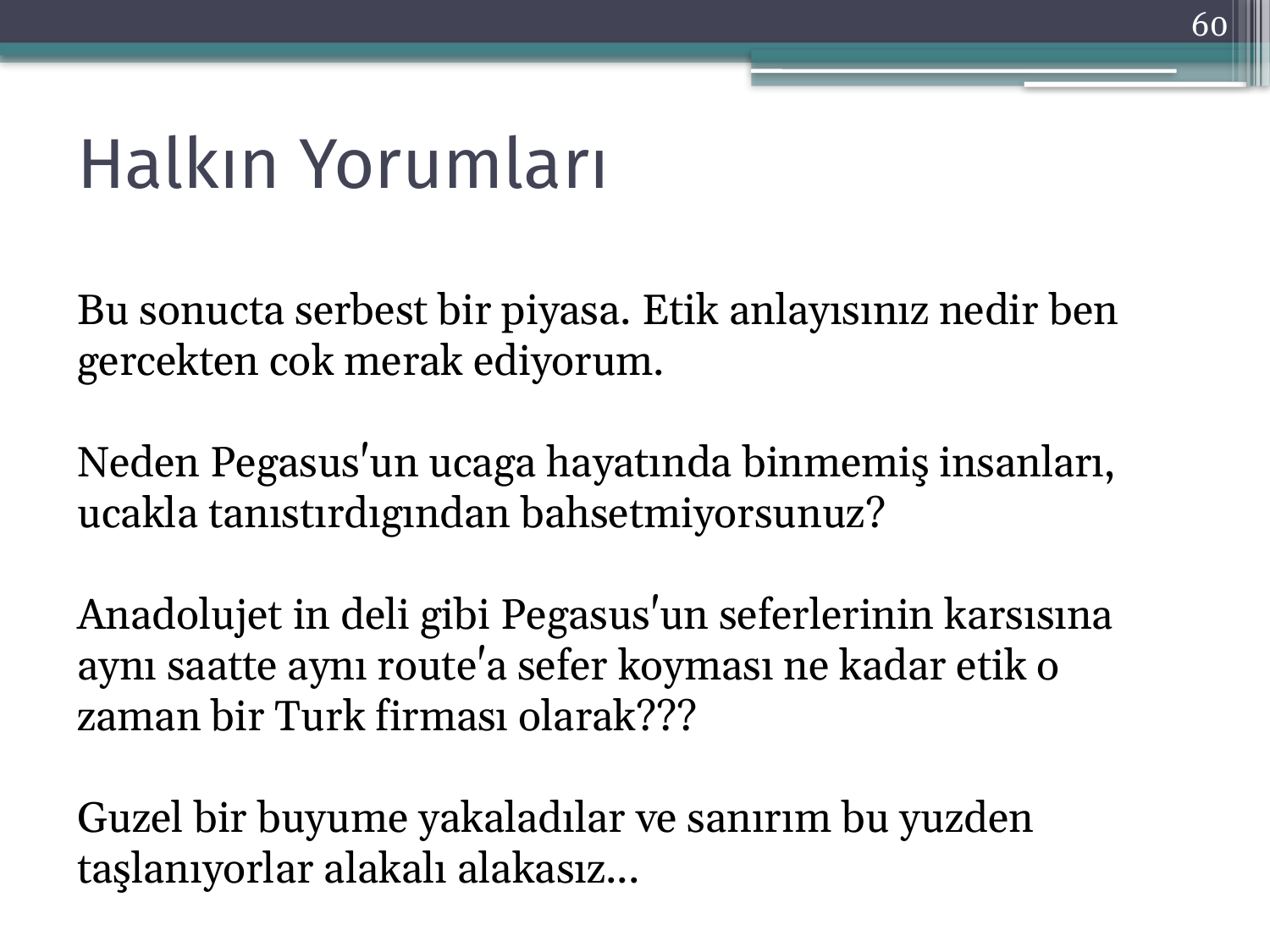

60
# Halkın Yorumları
Bu sonucta serbest bir piyasa. Etik anlayısınız nedir ben gercekten cok merak ediyorum.

Neden Pegasus'un ucaga hayatında binmemiş insanları, ucakla tanıstırdıgından bahsetmiyorsunuz?

Anadolujet in deli gibi Pegasus'un seferlerinin karsısına aynı saatte aynı route'a sefer koyması ne kadar etik o zaman bir Turk firması olarak???

Guzel bir buyume yakaladılar ve sanırım bu yuzden taşlanıyorlar alakalı alakasız...